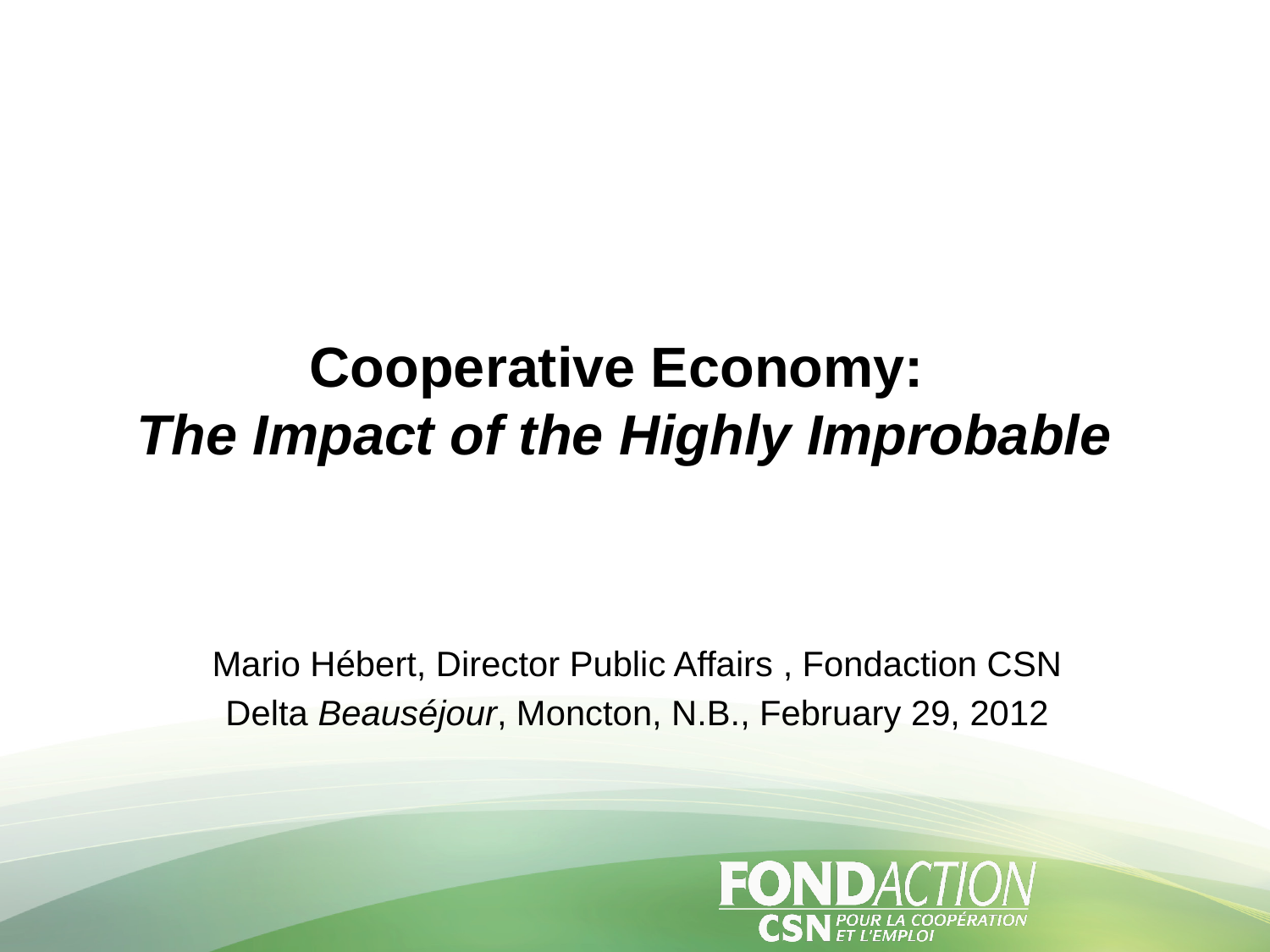

# Cooperative Economy: The Impact of the Highly Improbable

Mario Hébert, Director Public Affairs , Fondaction CSN
Delta Beauséjour, Moncton, N.B., February 29, 2012